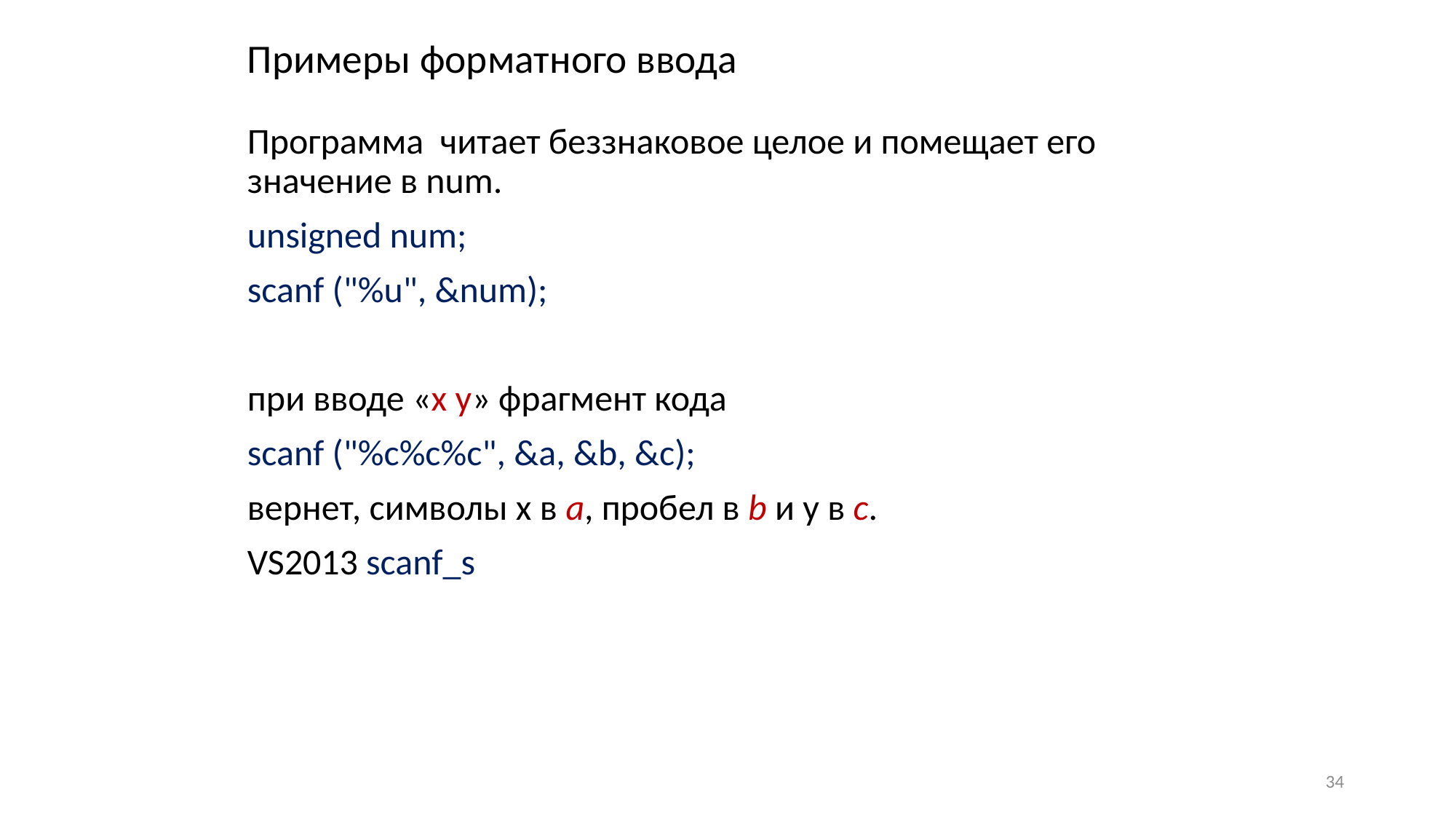

# Примеры форматного ввода
Программа  читает беззнаковое целое и помещает его значение в num.
unsigned num;
scanf ("%u", &num);

при вводе «х у» фрагмент кода
scanf ("%с%с%с", &а, &b, &с);
вернет, символы х в а, пробел в b и у в с.
VS2013 scanf_s

34